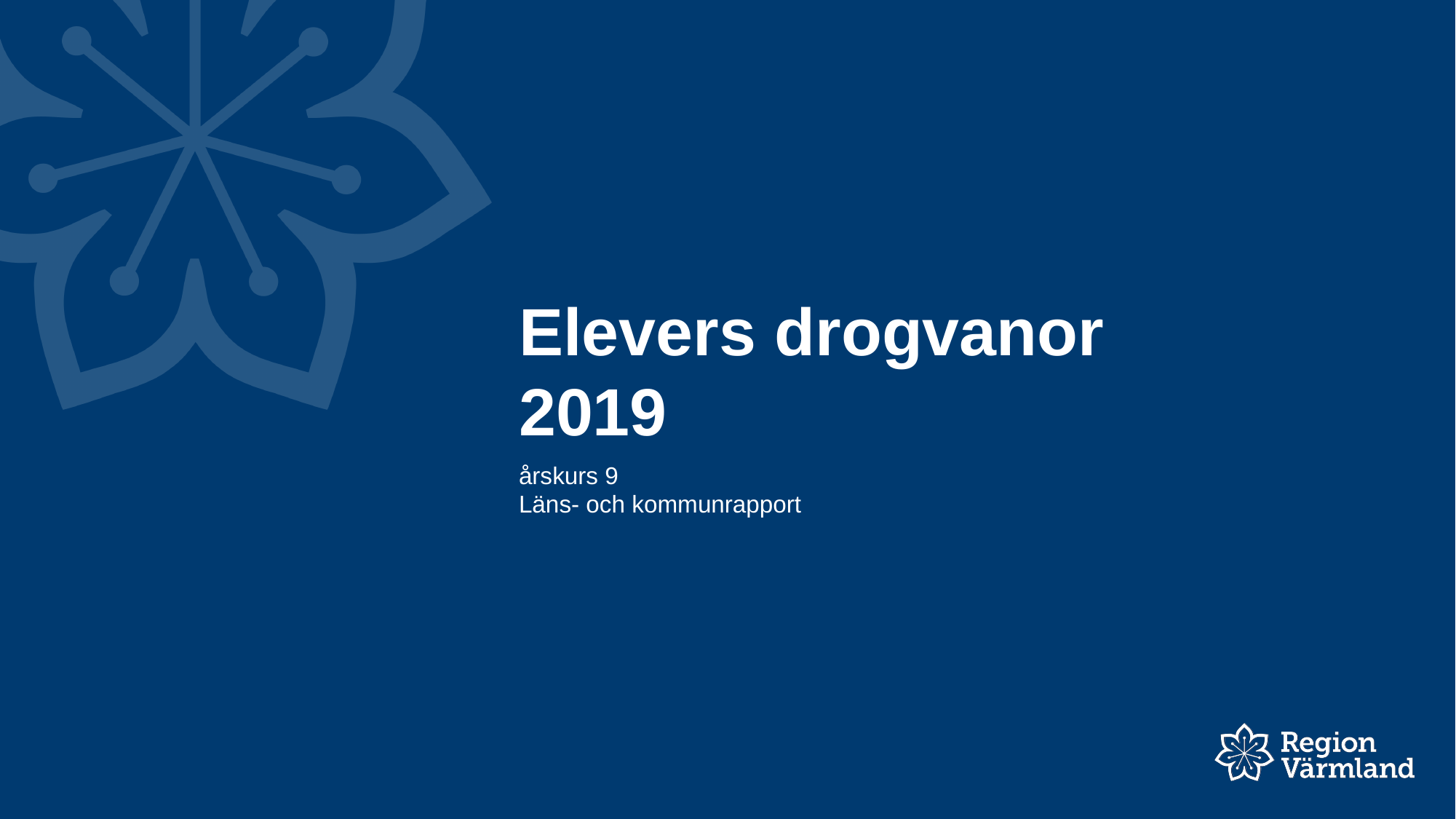

# Elevers drogvanor 2019
årskurs 9
Läns- och kommunrapport